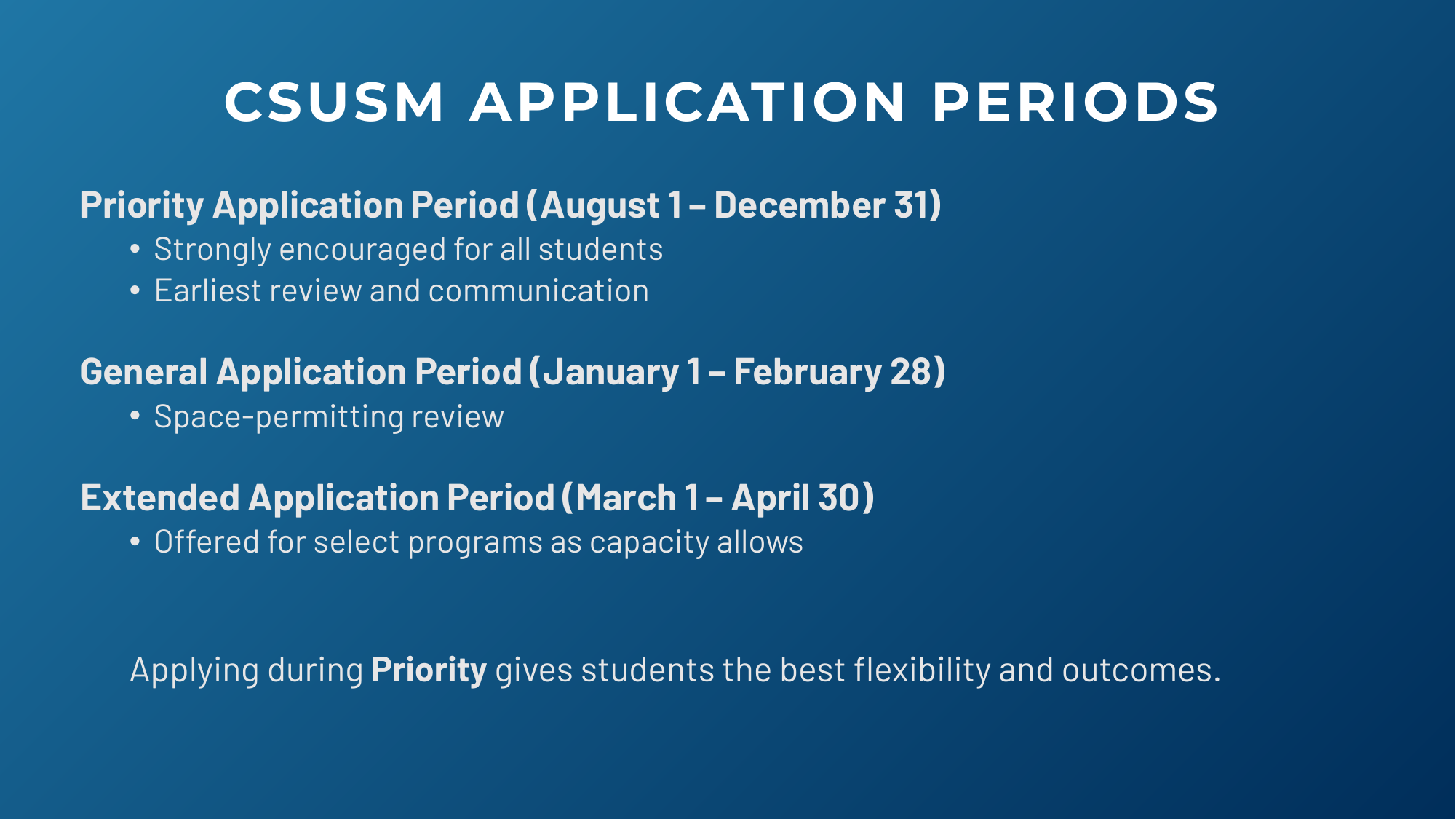

#
CSUSM APPLICATION PERIODS
Priority Application Period (August 1 – December 31)
Strongly encouraged for all students
Earliest review and communication

General Application Period (January 1 – February 28)
Space‑permitting review

Extended Application Period (March 1 – April 30)
Offered for select programs as capacity allows

Applying during Priority gives students the best flexibility and outcomes.